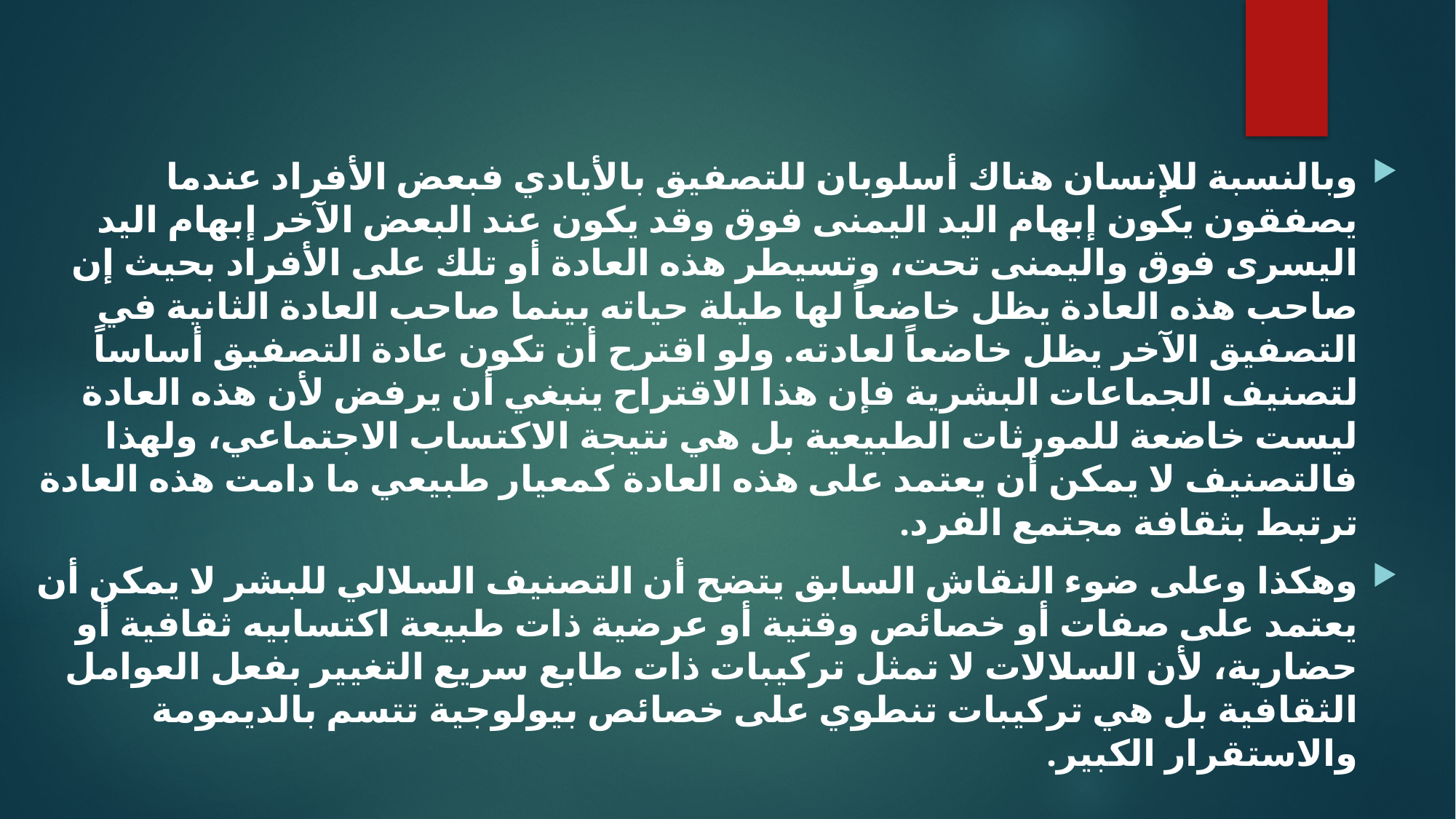

وبالنسبة للإنسان هناك أسلوبان للتصفيق بالأيادي فبعض الأفراد عندما يصفقون يكون إبهام اليد اليمنى فوق وقد يكون عند البعض الآخر إبهام اليد اليسرى فوق واليمنى تحت، وتسيطر هذه العادة أو تلك على الأفراد بحيث إن صاحب هذه العادة يظل خاضعاً لها طيلة حياته بينما صاحب العادة الثانية في التصفيق الآخر يظل خاضعاً لعادته. ولو اقترح أن تكون عادة التصفيق أساساً لتصنيف الجماعات البشرية فإن هذا الاقتراح ينبغي أن يرفض لأن هذه العادة ليست خاضعة للمورثات الطبيعية بل هي نتيجة الاكتساب الاجتماعي، ولهذا فالتصنيف لا يمكن أن يعتمد على هذه العادة كمعيار طبيعي ما دامت هذه العادة ترتبط بثقافة مجتمع الفرد.
	وهكذا وعلى ضوء النقاش السابق يتضح أن التصنيف السلالي للبشر لا يمكن أن يعتمد على صفات أو خصائص وقتية أو عرضية ذات طبيعة اكتسابيه ثقافية أو حضارية، لأن السلالات لا تمثل تركيبات ذات طابع سريع التغيير بفعل العوامل الثقافية بل هي تركيبات تنطوي على خصائص بيولوجية تتسم بالديمومة والاستقرار الكبير.